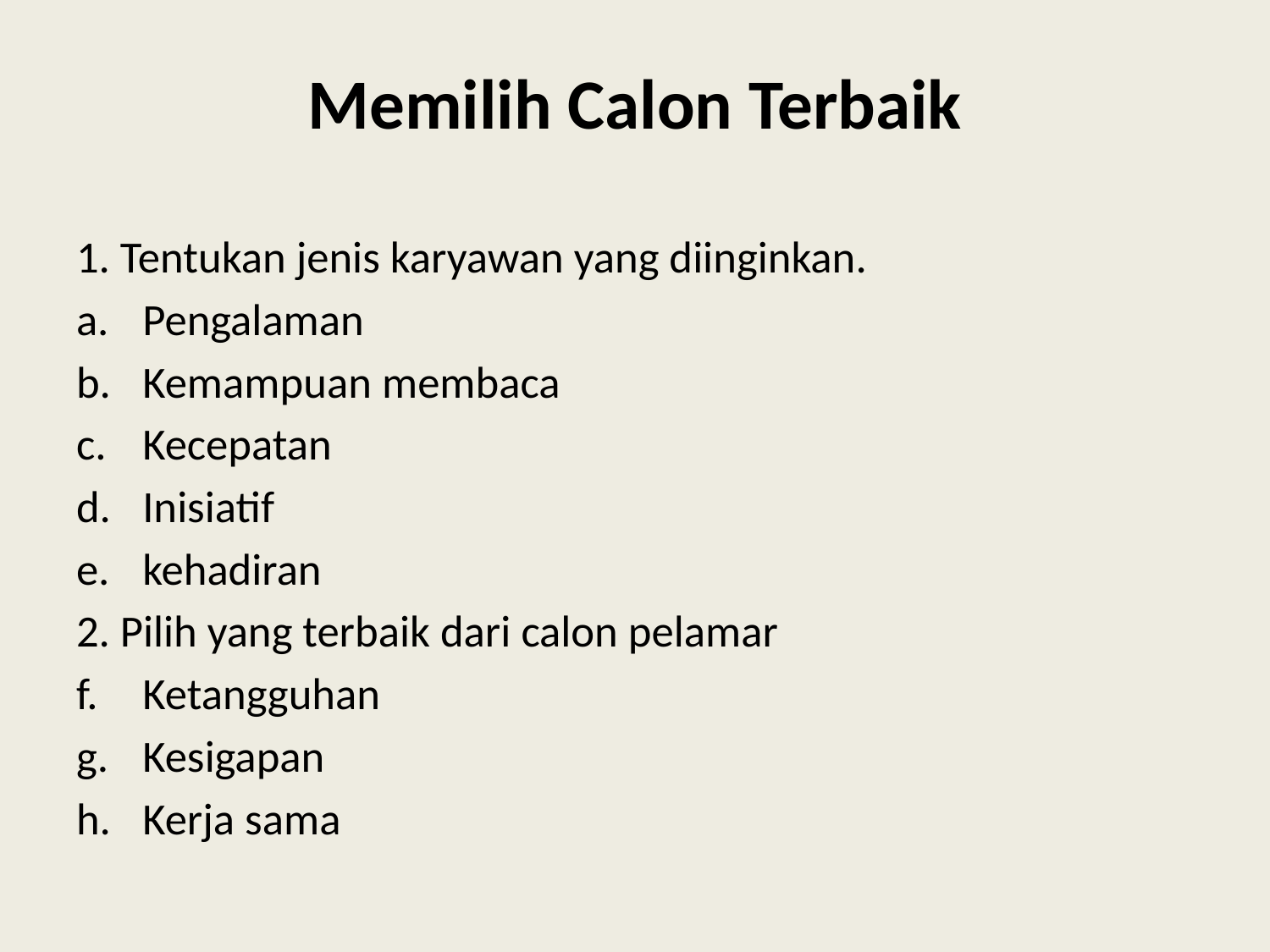

# Memilih Calon Terbaik
1. Tentukan jenis karyawan yang diinginkan.
Pengalaman
Kemampuan membaca
Kecepatan
Inisiatif
kehadiran
2. Pilih yang terbaik dari calon pelamar
Ketangguhan
Kesigapan
Kerja sama

SRY ROSITA, SE, MM